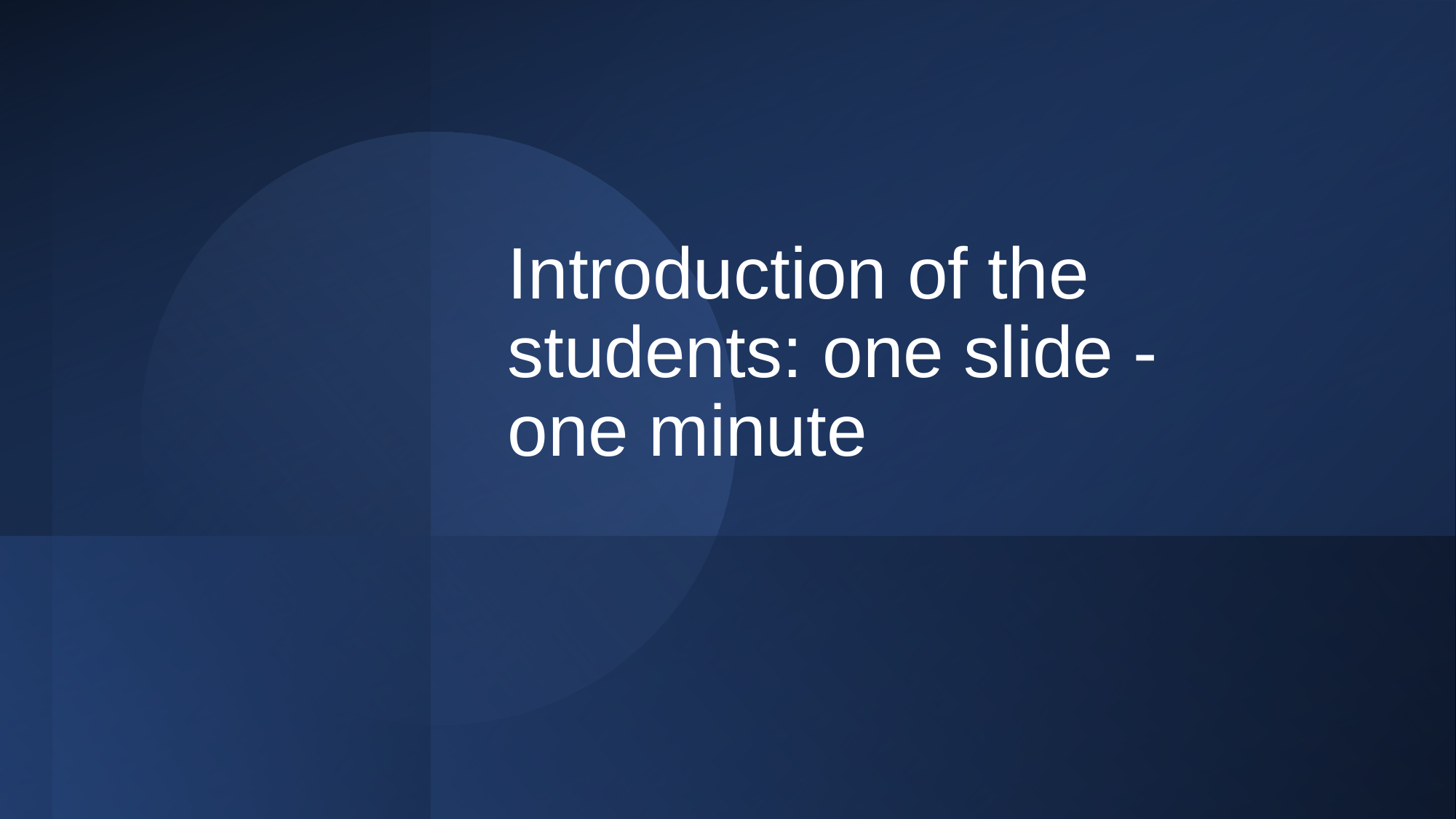

# Introduction of the students: one slide - one minute